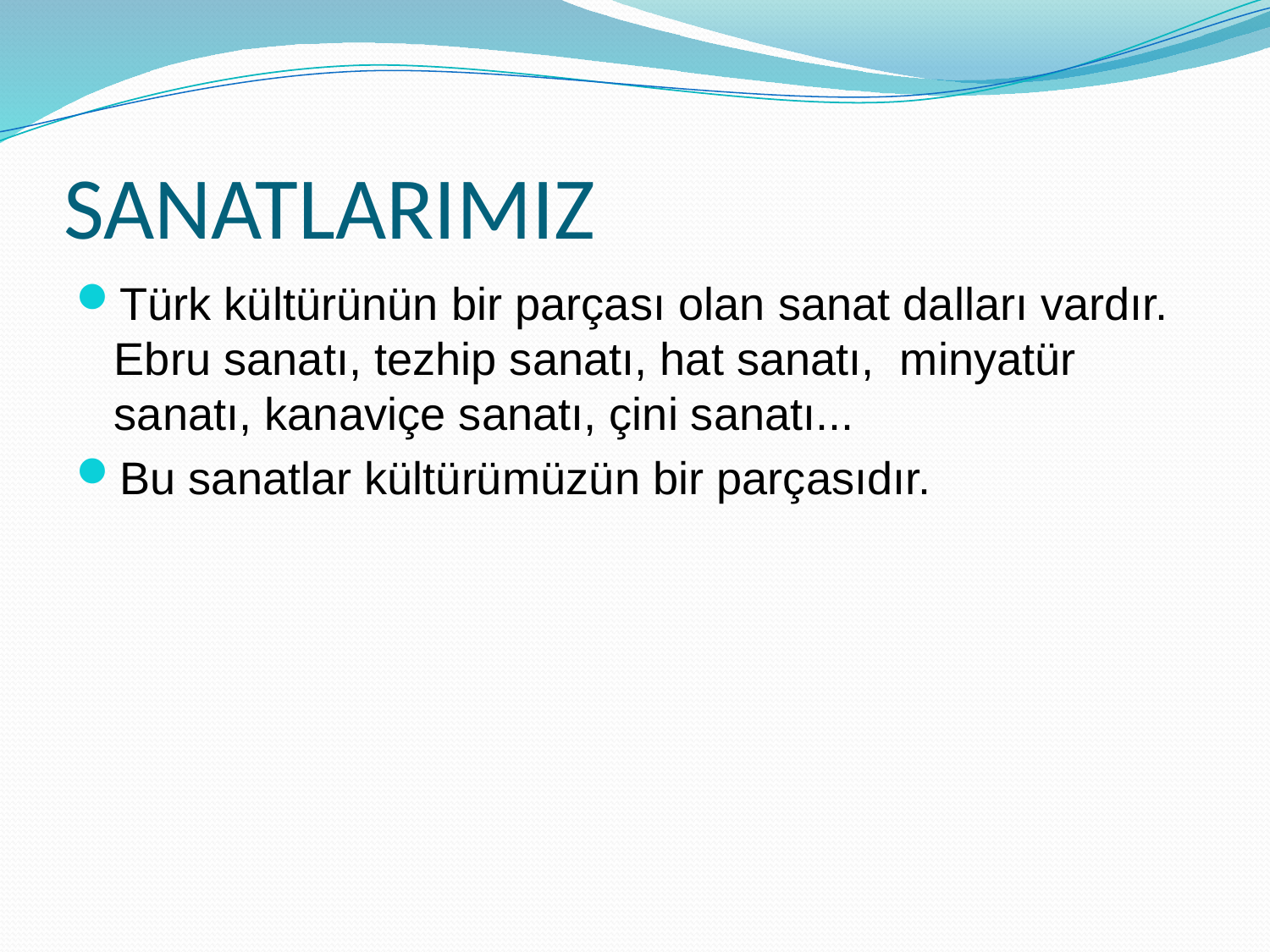

# SANATLARIMIZ
Türk kültürünün bir parçası olan sanat dalları vardır. Ebru sanatı, tezhip sanatı, hat sanatı,  minyatür sanatı, kanaviçe sanatı, çini sanatı...
Bu sanatlar kültürümüzün bir parçasıdır.